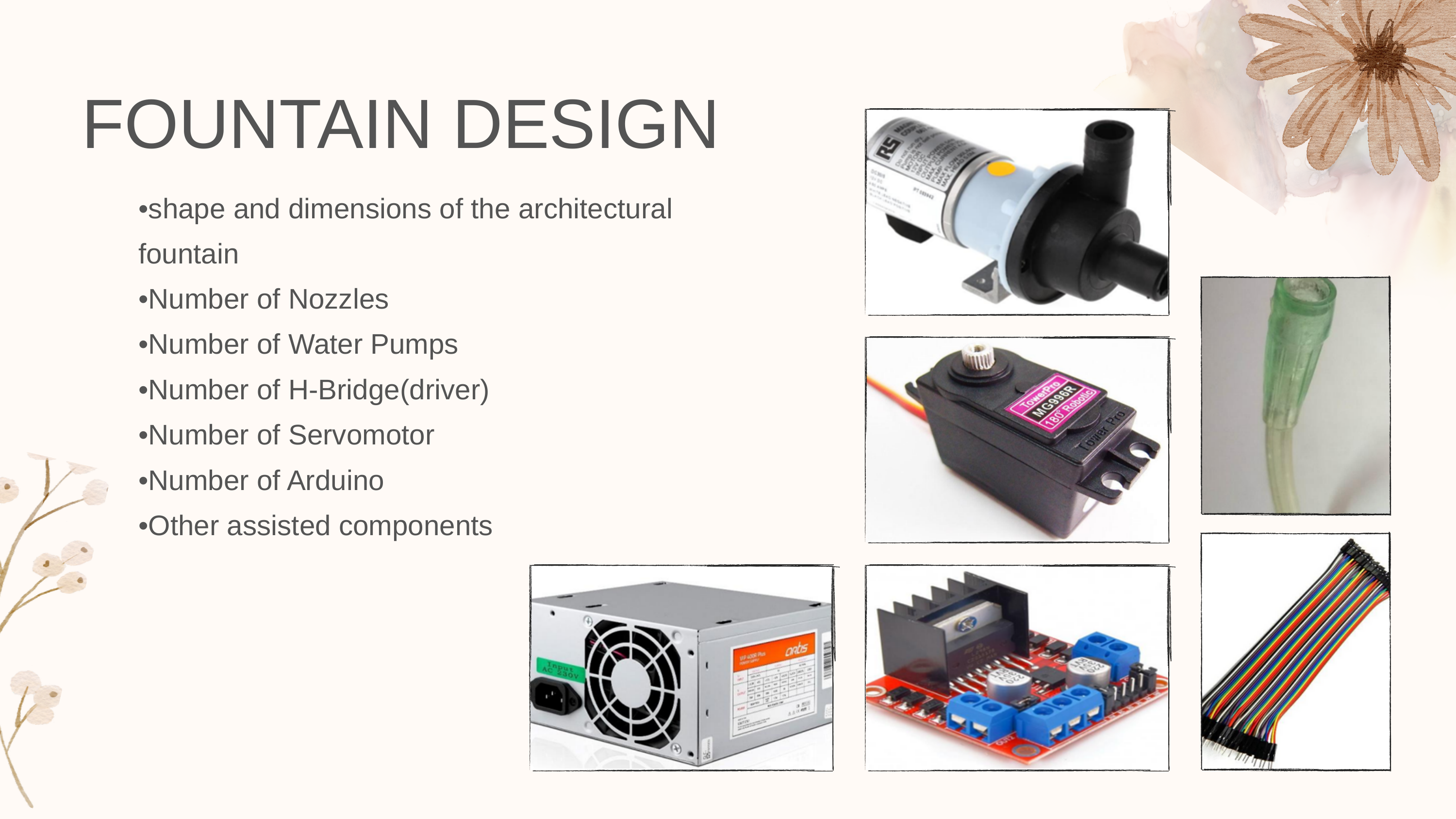

FOUNTAIN DESIGN

•shape and dimensions of the architectural fountain
•Number of Nozzles
•Number of Water Pumps
•Number of H-Bridge(driver)
•Number of Servomotor
•Number of Arduino
•Other assisted components